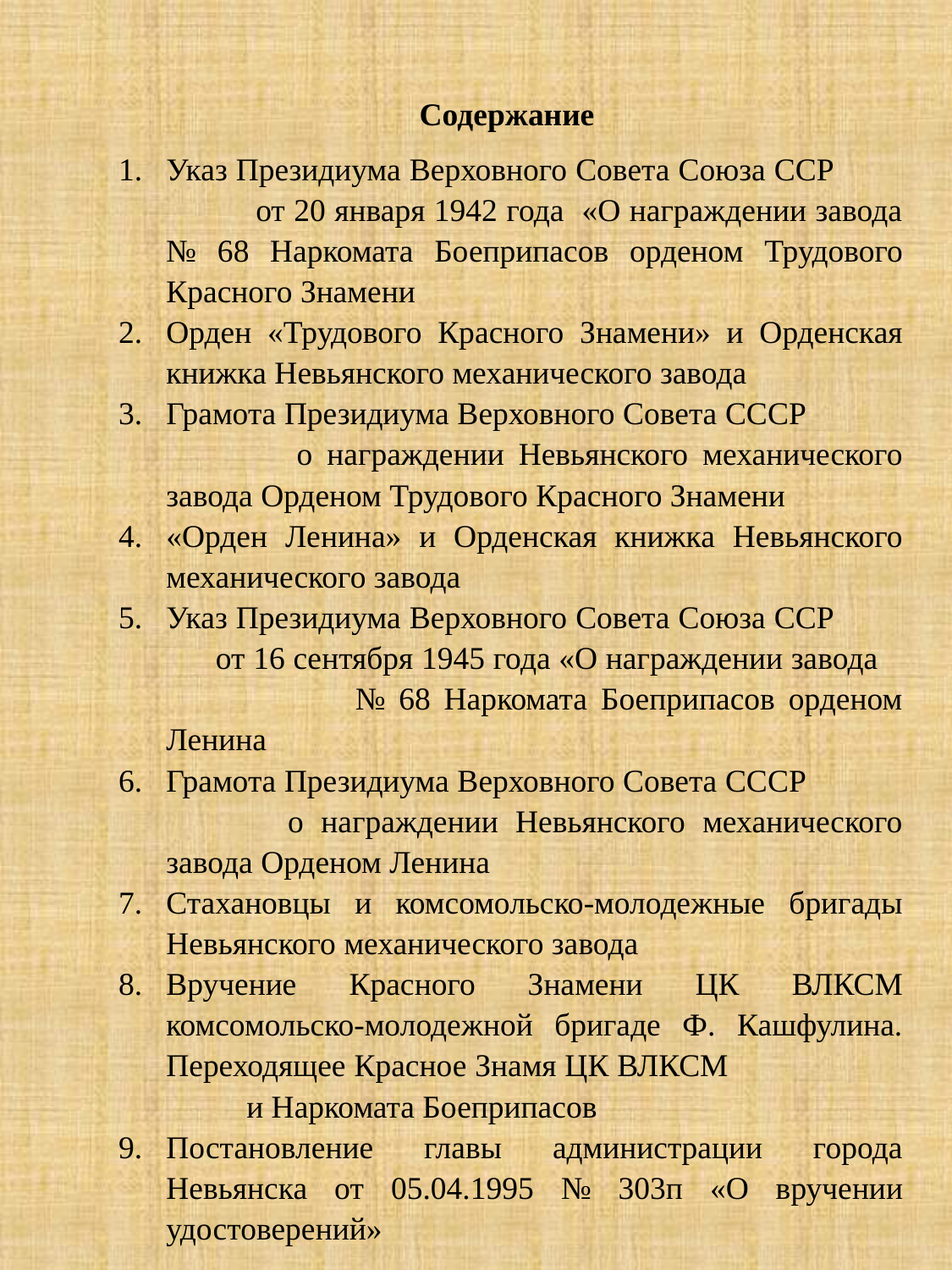

Содержание
Указ Президиума Верховного Совета Союза ССР                   от 20 января 1942 года  «О награждении завода № 68 Наркомата Боеприпасов орденом Трудового Красного Знамени
Орден «Трудового Красного Знамени» и Орденская книжка Невьянского механического завода
Грамота Президиума Верховного Совета СССР                      о награждении Невьянского механического завода Орденом Трудового Красного Знамени
«Орден Ленина» и Орденская книжка Невьянского механического завода
Указ Президиума Верховного Совета Союза ССР               от 16 сентября 1945 года «О награждении завода                  № 68 Наркомата Боеприпасов орденом Ленина
Грамота Президиума Верховного Совета СССР                    о награждении Невьянского механического завода Орденом Ленина
Стахановцы и комсомольско-молодежные бригады Невьянского механического завода
Вручение Красного Знамени ЦК ВЛКСМ комсомольско-молодежной бригаде Ф. Кашфулина. Переходящее Красное Знамя ЦК ВЛКСМ                                и Наркомата Боеприпасов
Постановление главы администрации города Невьянска от 05.04.1995 № 303п «О вручении удостоверений»